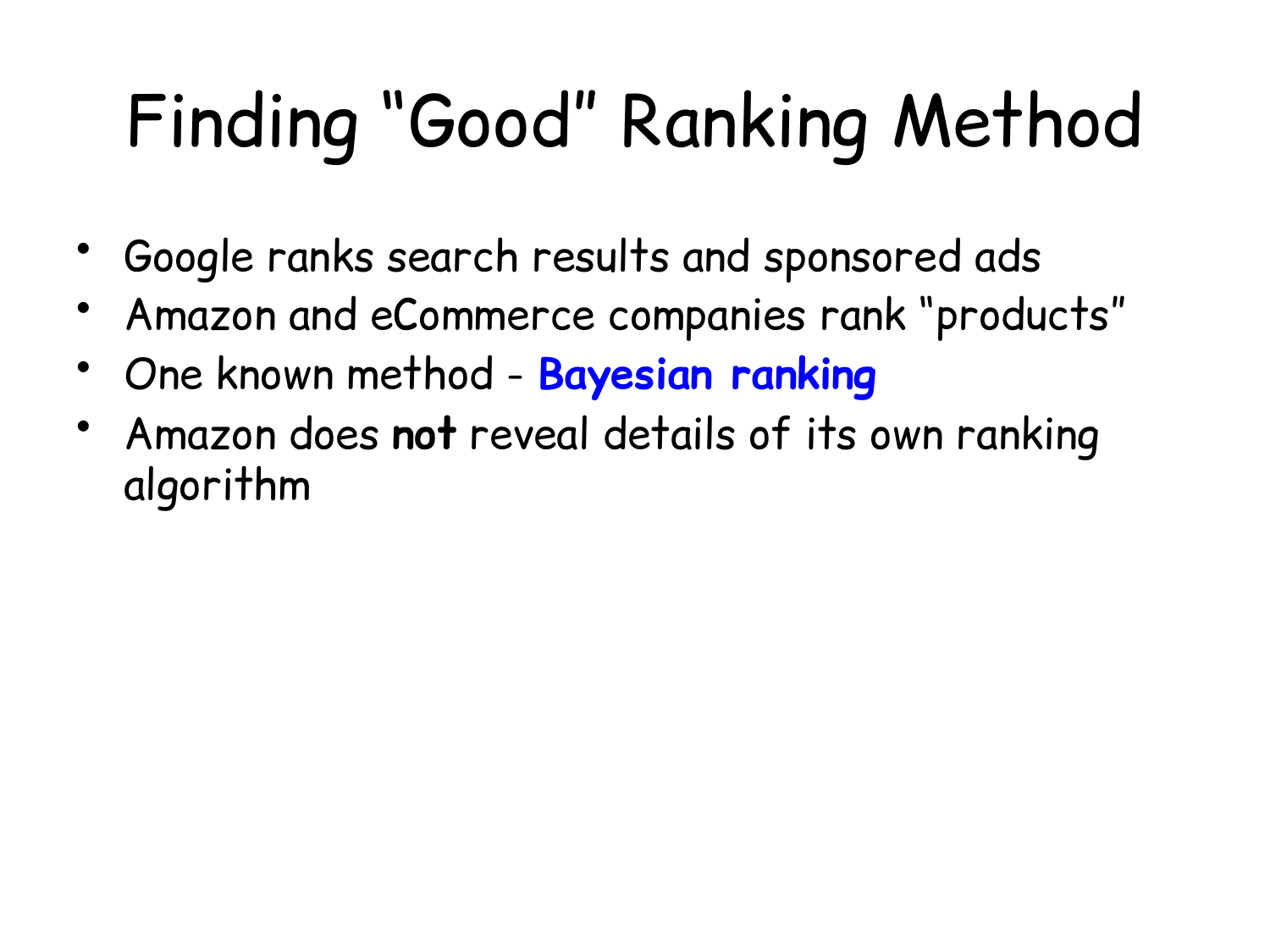

# Finding “Good” Ranking Method
Google ranks search results and sponsored ads
Amazon and eCommerce companies rank “products”
One known method - Bayesian ranking
Amazon does not reveal details of its own ranking algorithm